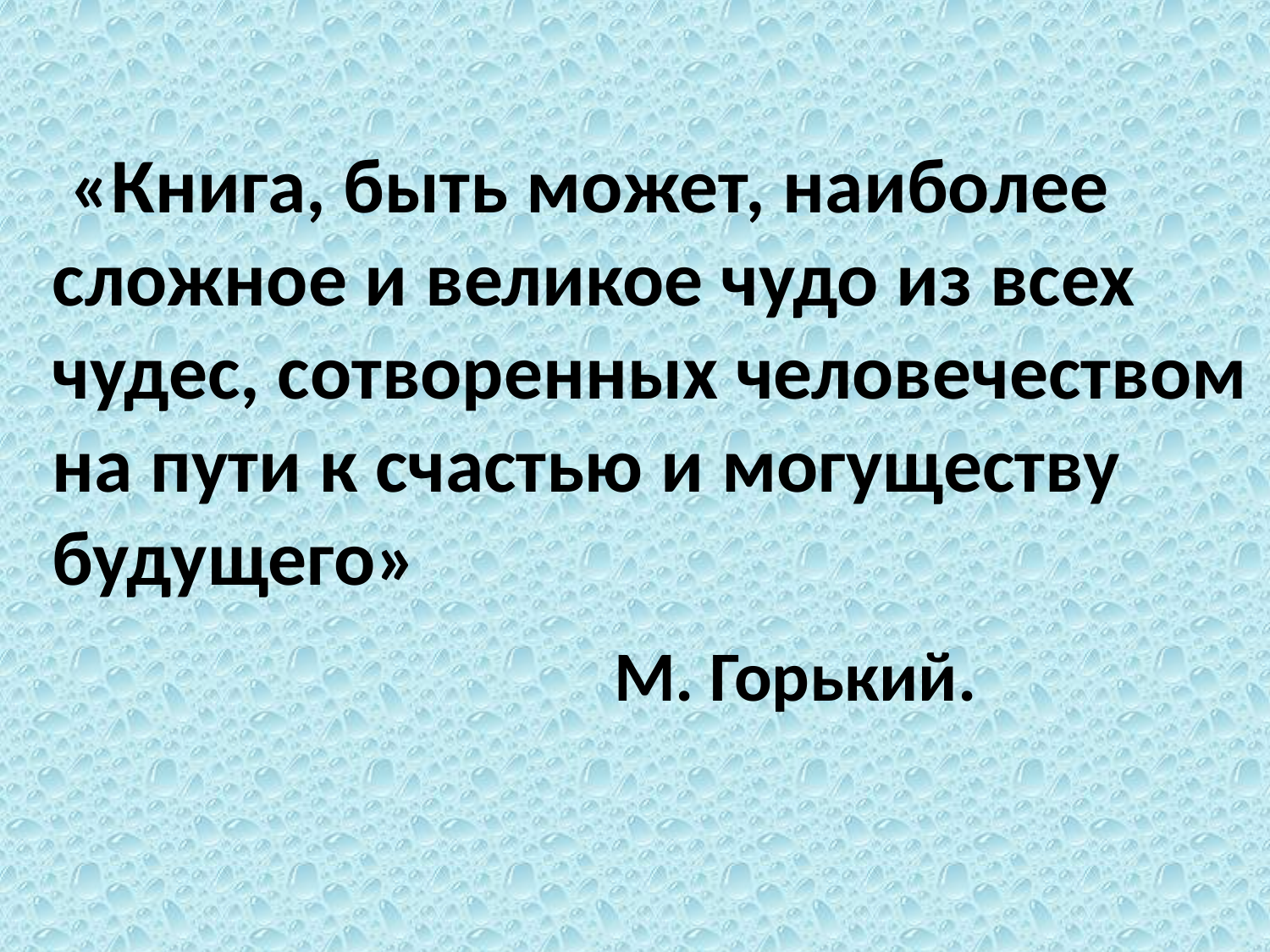

«Книга, быть может, наиболее сложное и великое чудо из всех чудес, сотворенных человечеством на пути к счастью и могуществу будущего»

 М. Горький.